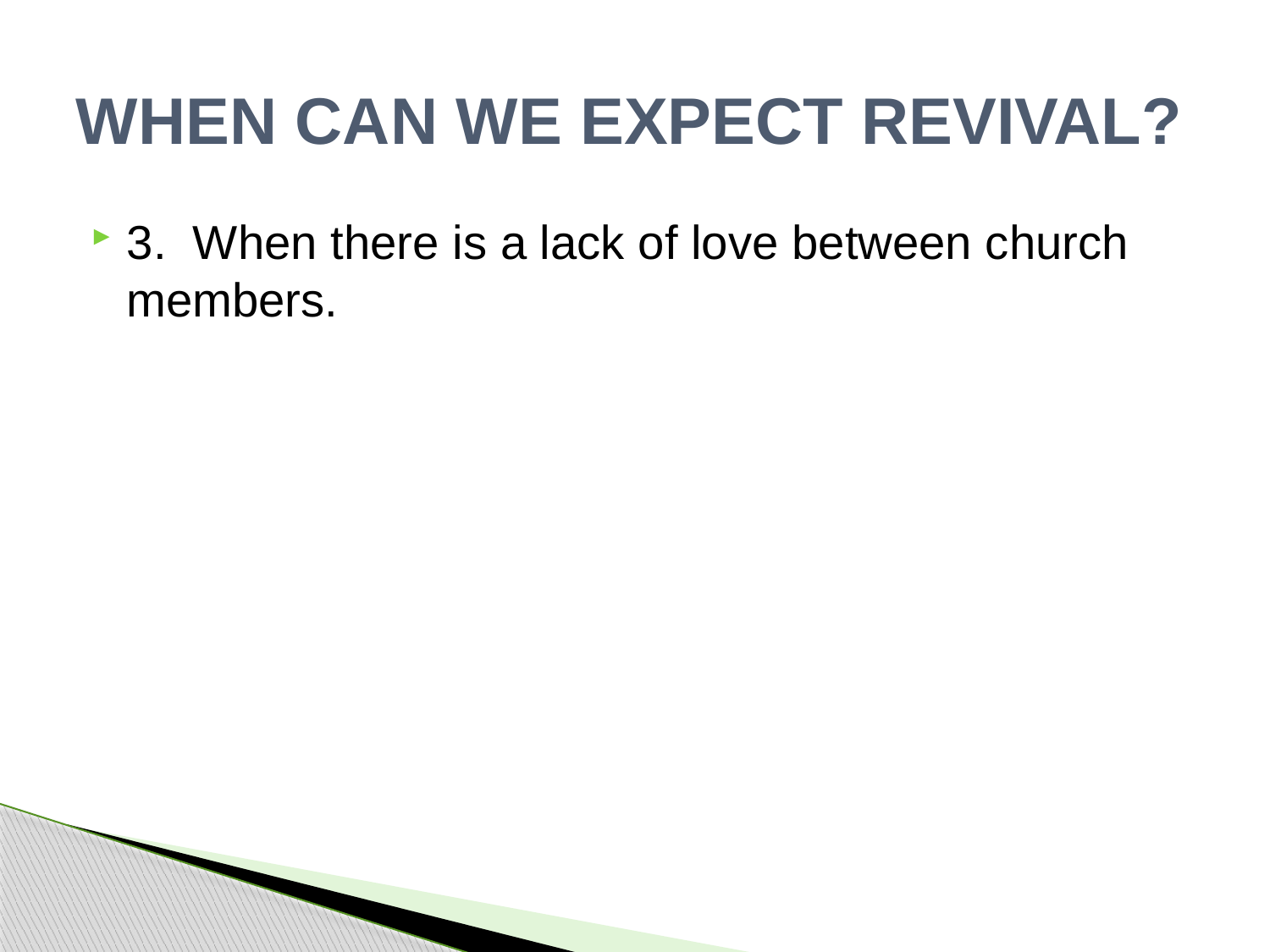

# WHEN CAN WE EXPECT REVIVAL?
3.  When there is a lack of love between church members.